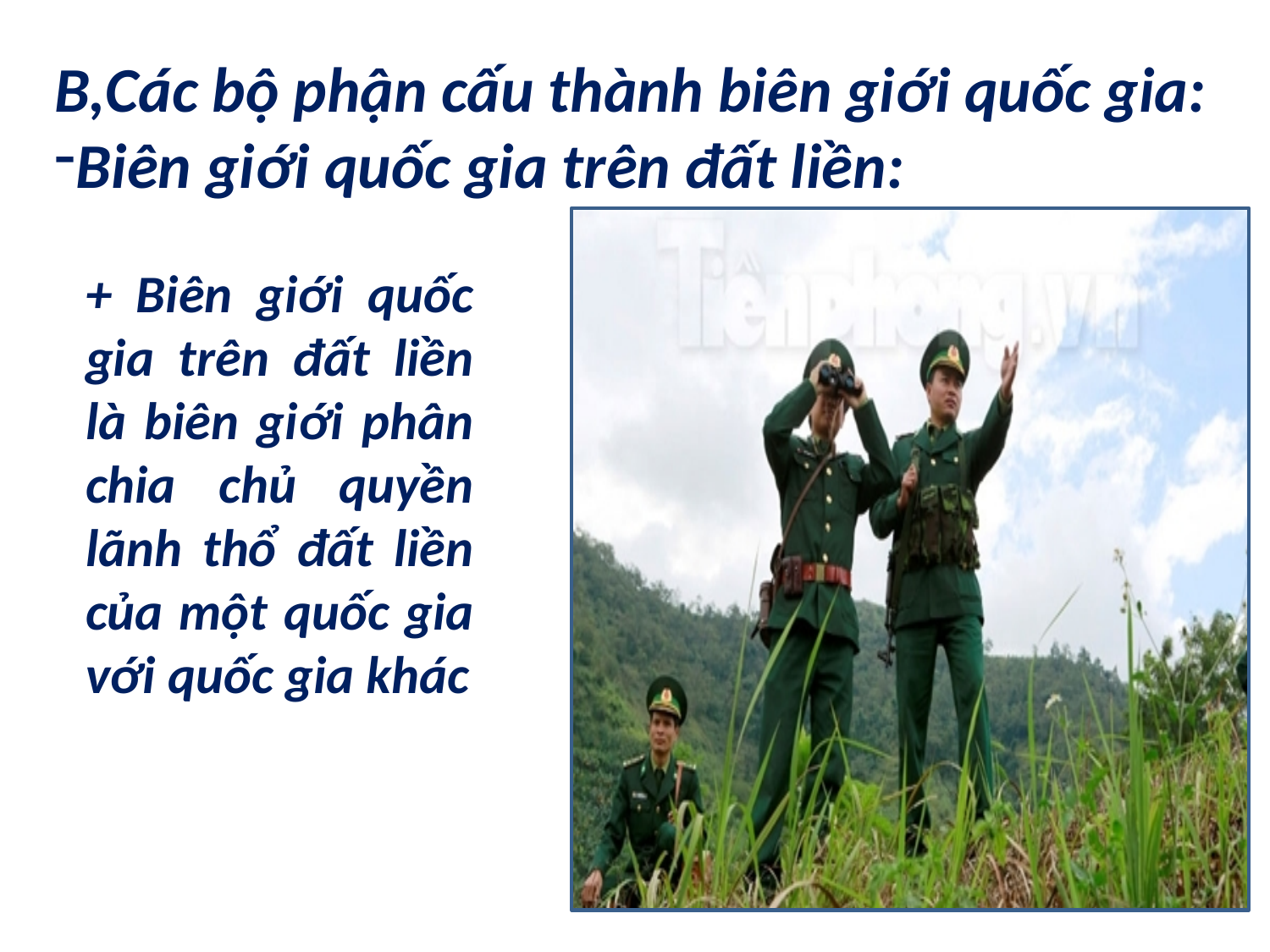

B,Các bộ phận cấu thành biên giới quốc gia:
Biên giới quốc gia trên đất liền:

+ Biên giới quốc gia trên đất liền là biên giới phân chia chủ quyền lãnh thổ đất liền của một quốc gia với quốc gia khác